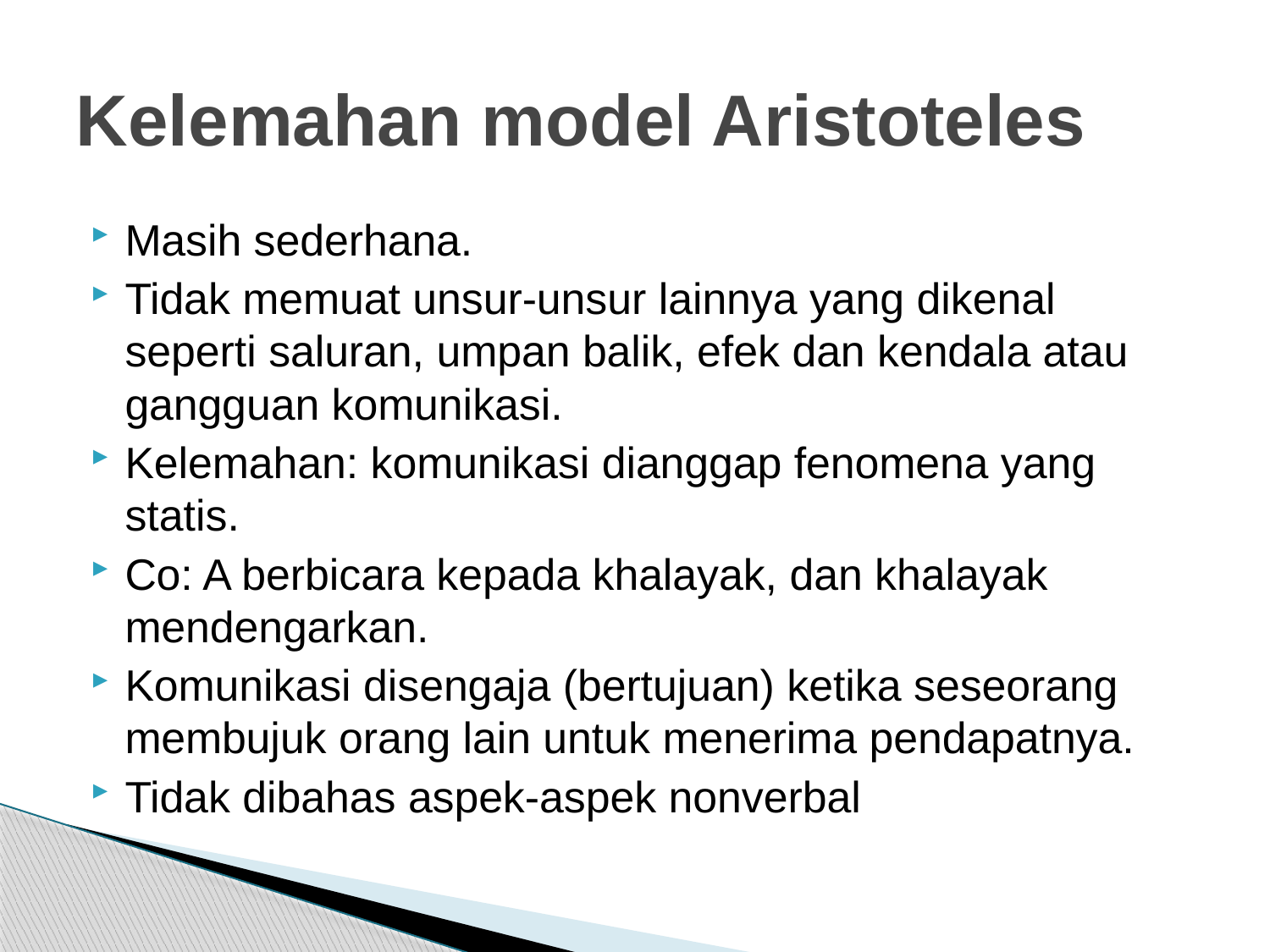

# Kelemahan model Aristoteles
Masih sederhana.
Tidak memuat unsur-unsur lainnya yang dikenal seperti saluran, umpan balik, efek dan kendala atau gangguan komunikasi.
Kelemahan: komunikasi dianggap fenomena yang statis.
Co: A berbicara kepada khalayak, dan khalayak mendengarkan.
Komunikasi disengaja (bertujuan) ketika seseorang membujuk orang lain untuk menerima pendapatnya.
Tidak dibahas aspek-aspek nonverbal